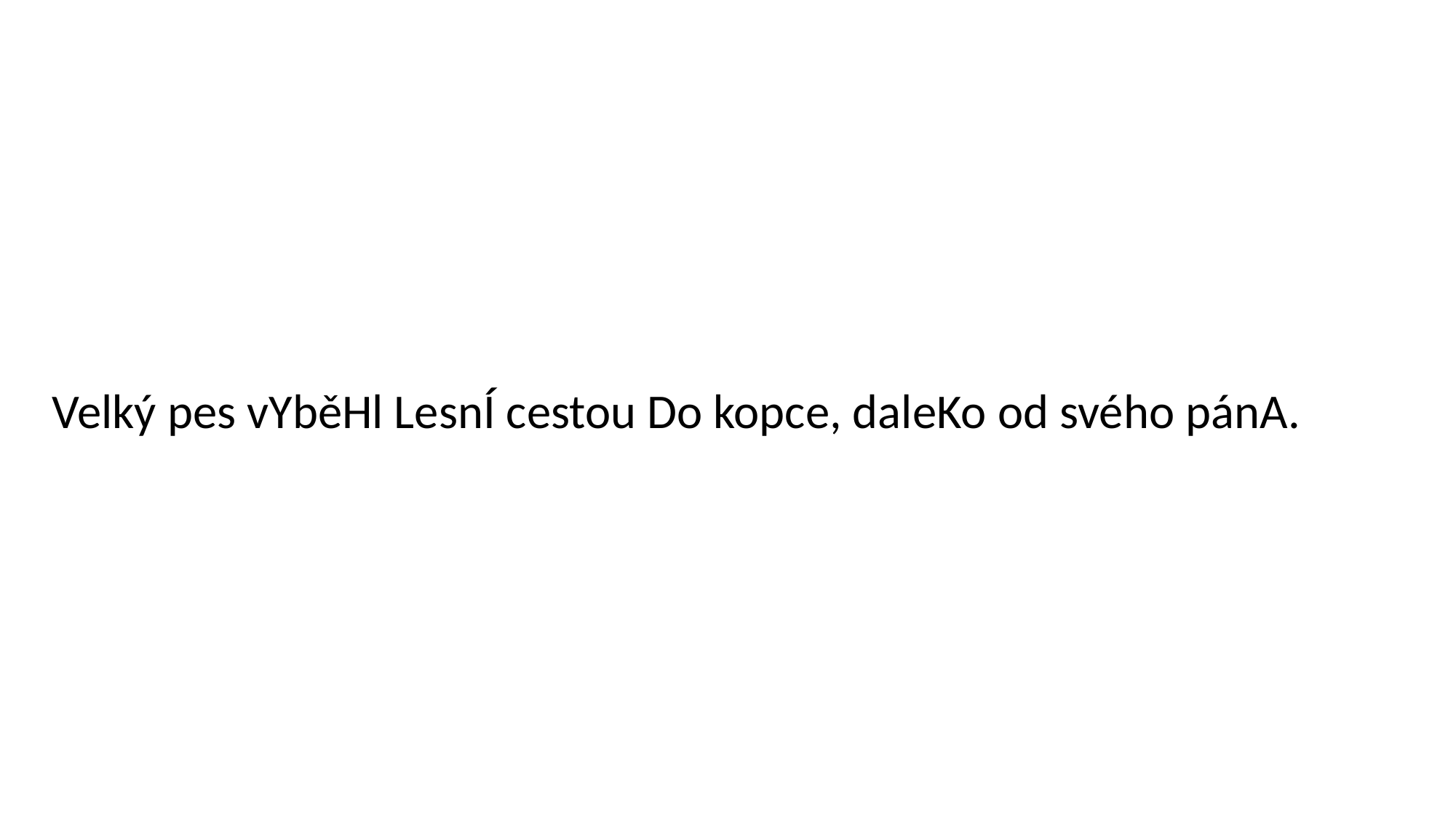

Velký pes vYběHl LesnÍ cestou Do kopce, daleKo od svého pánA.